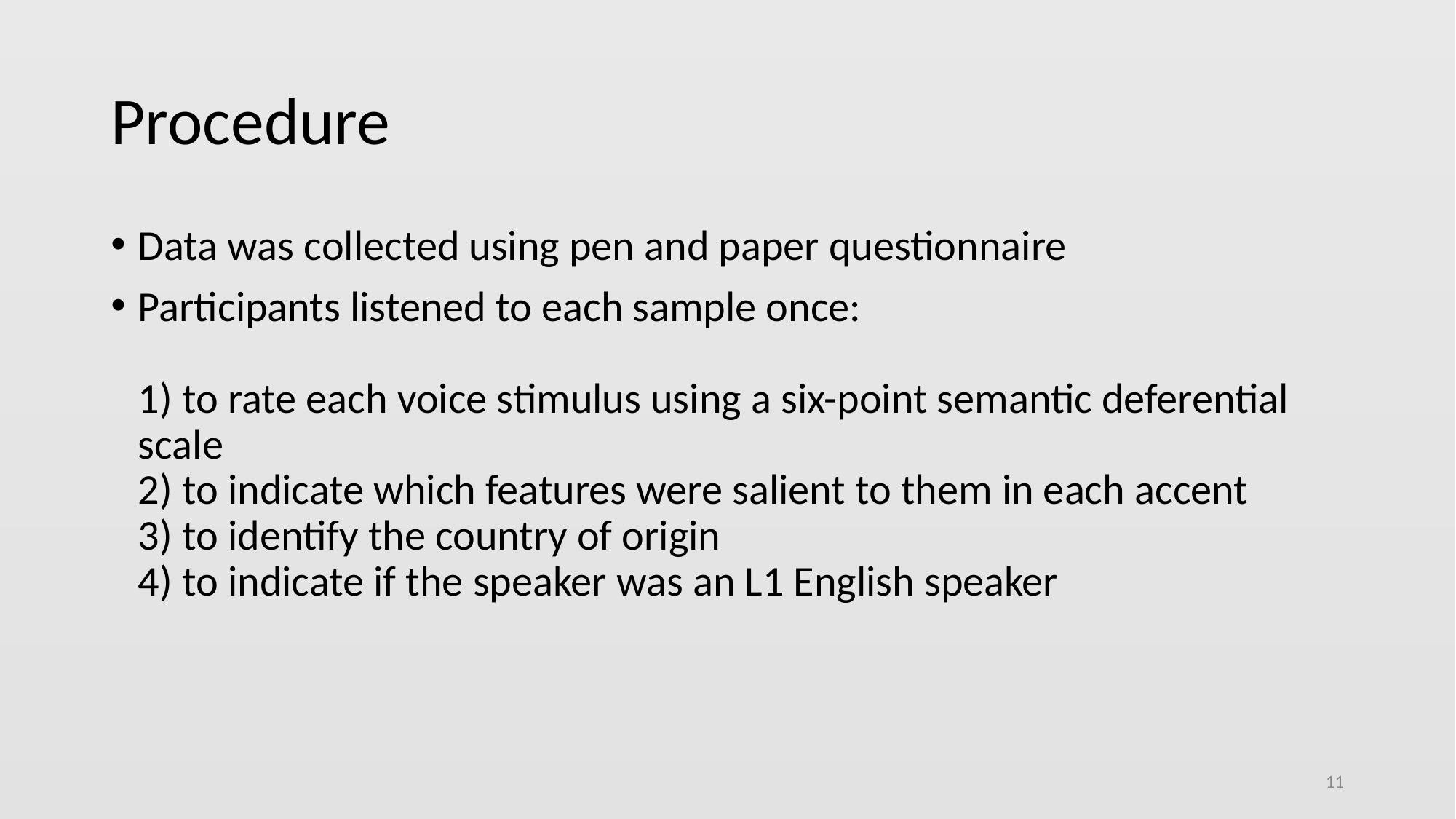

# Procedure
Data was collected using pen and paper questionnaire
Participants listened to each sample once:
1) to rate each voice stimulus using a six-point semantic deferential scale
2) to indicate which features were salient to them in each accent
3) to identify the country of origin
4) to indicate if the speaker was an L1 English speaker
11